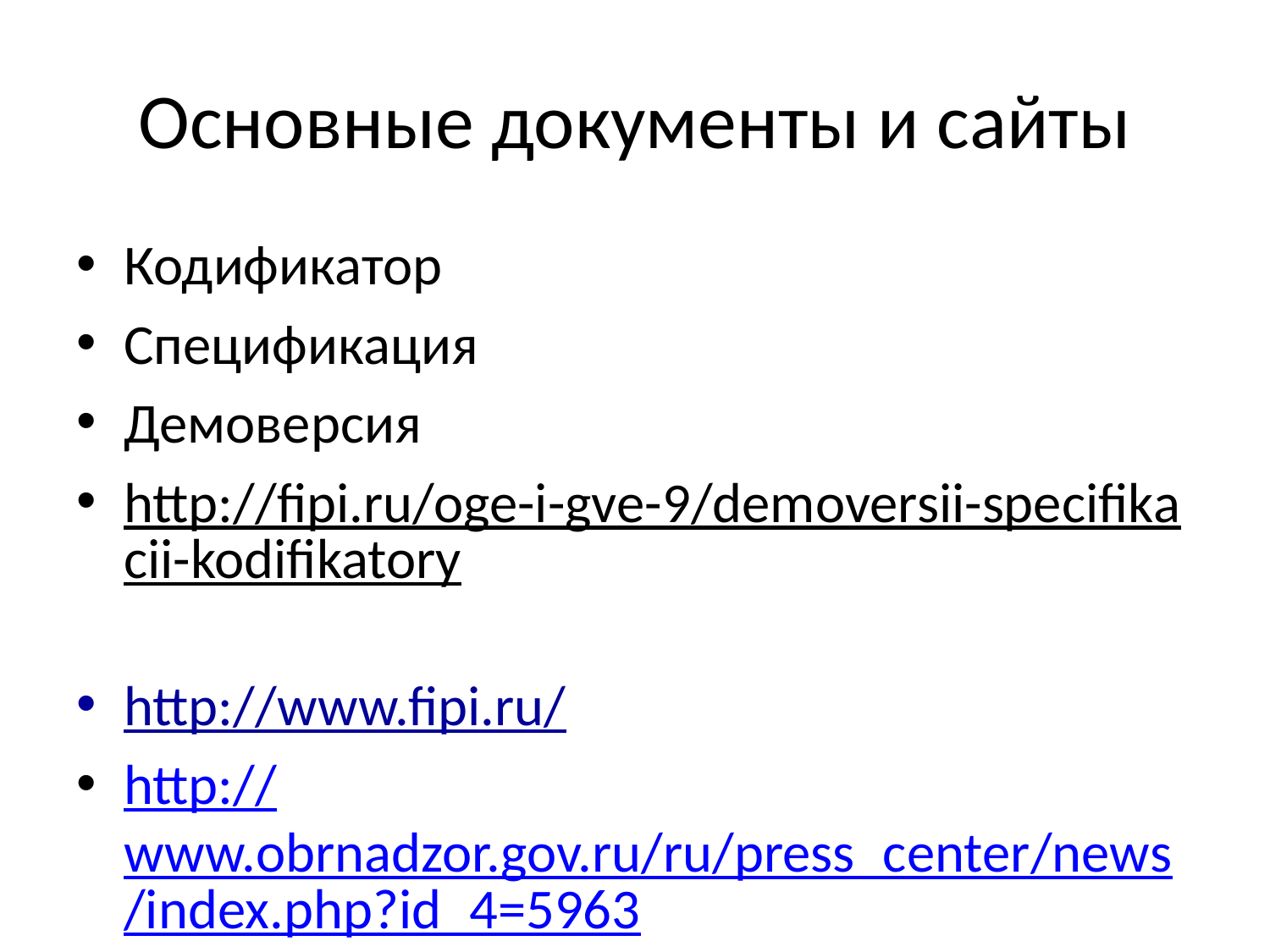

# Основные документы и сайты
Кодификатор
Спецификация
Демоверсия
http://fipi.ru/oge-i-gve-9/demoversii-specifikacii-kodifikatory
http://www.fipi.ru/
http://www.obrnadzor.gov.ru/ru/press_center/news/index.php?id_4=5963